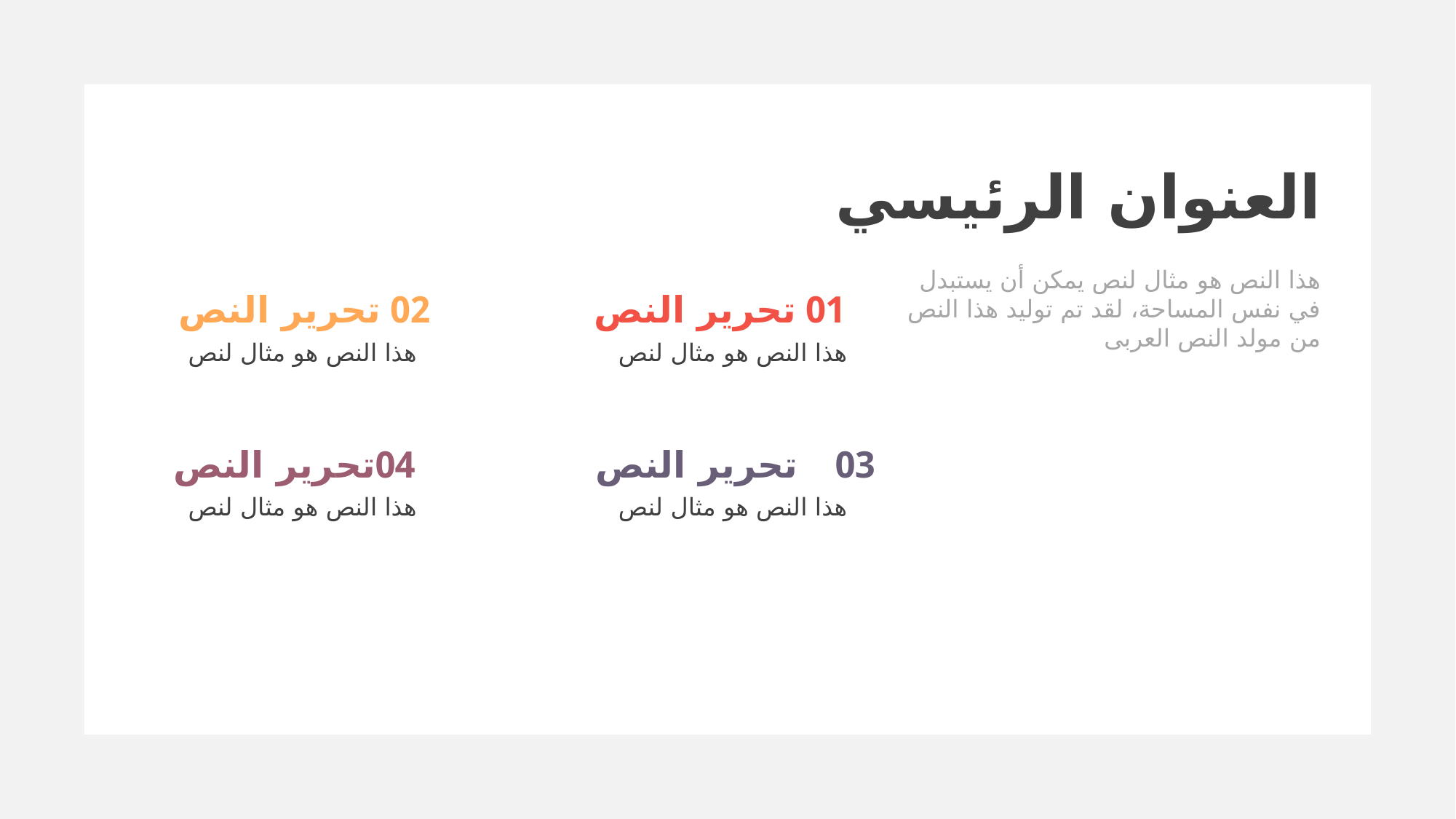

العنوان الرئيسي
هذا النص هو مثال لنص يمكن أن يستبدل في نفس المساحة، لقد تم توليد هذا النص من مولد النص العربى
 02 تحرير النص
هذا النص هو مثال لنص
 01 تحرير النص
هذا النص هو مثال لنص
 04تحرير النص
هذا النص هو مثال لنص
 03    تحرير النص
هذا النص هو مثال لنص